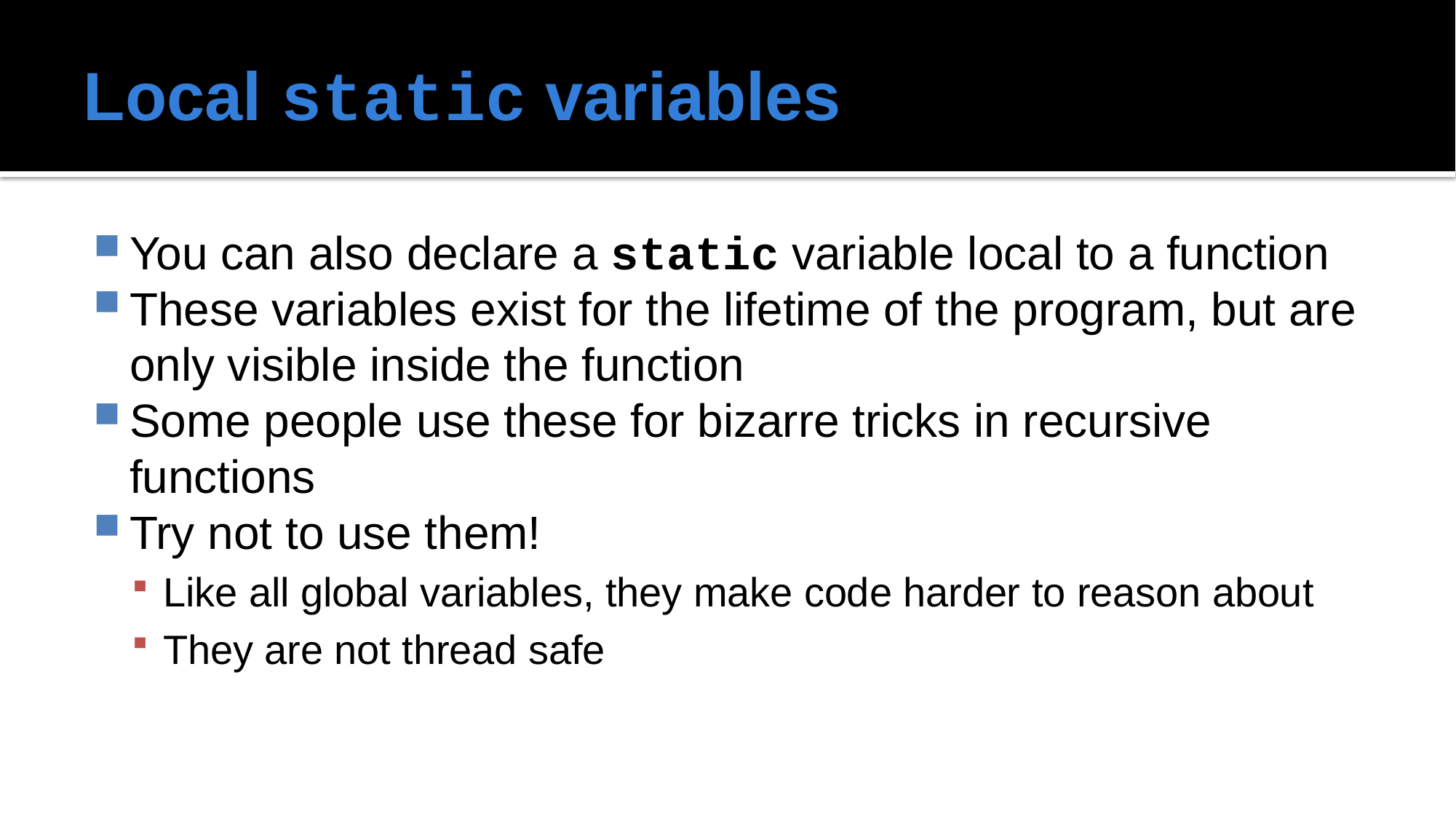

# Local static variables
You can also declare a static variable local to a function
These variables exist for the lifetime of the program, but are only visible inside the function
Some people use these for bizarre tricks in recursive functions
Try not to use them!
Like all global variables, they make code harder to reason about
They are not thread safe